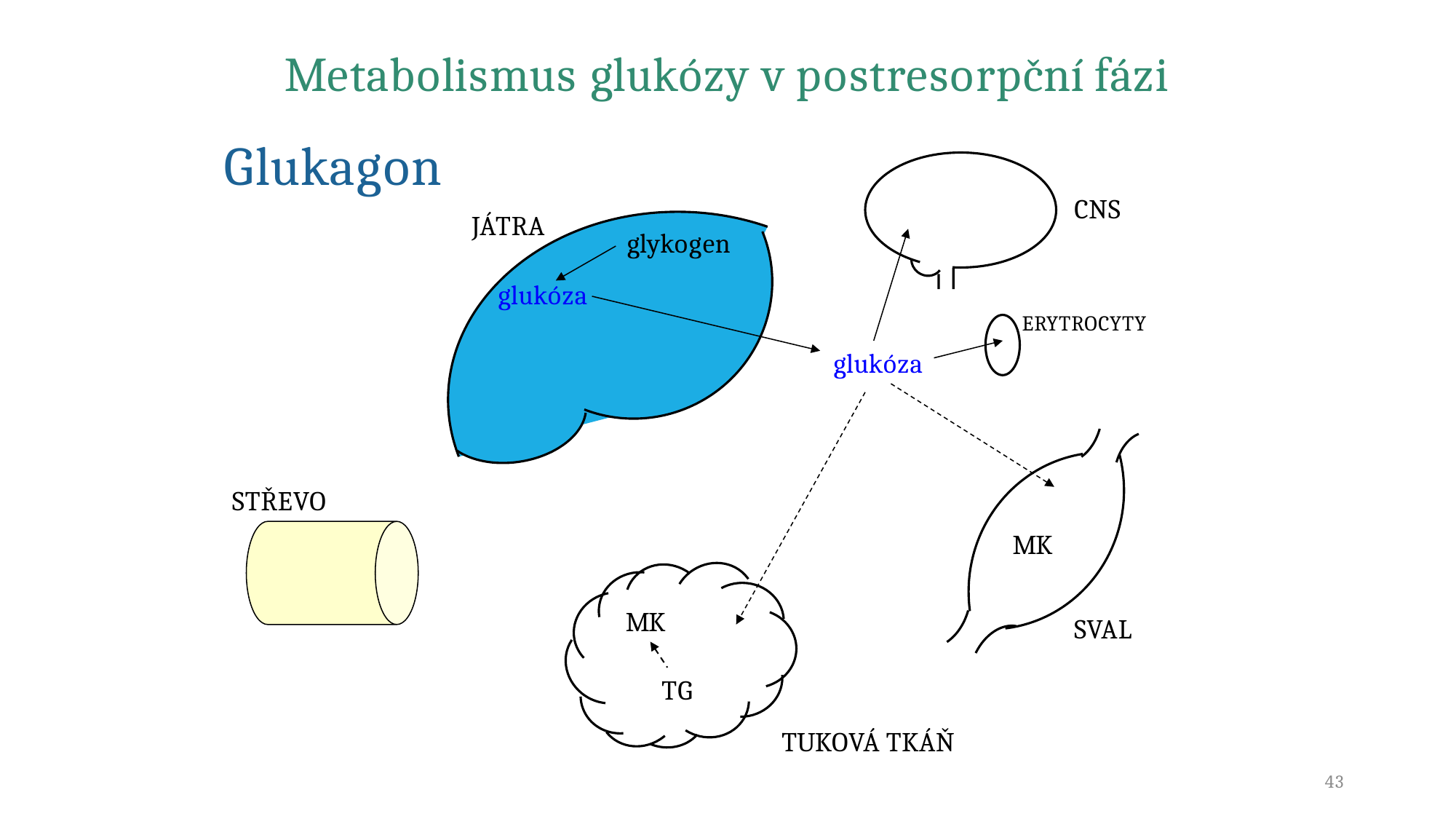

Metabolismus glukózy v postresorpční fázi
Glukagon

CNS
JÁTRA

glykogen

glukóza
ERYTROCYTY

glukóza

STŘEVO

MK

MK
SVAL

TG
TUKOVÁ TKÁŇ
43